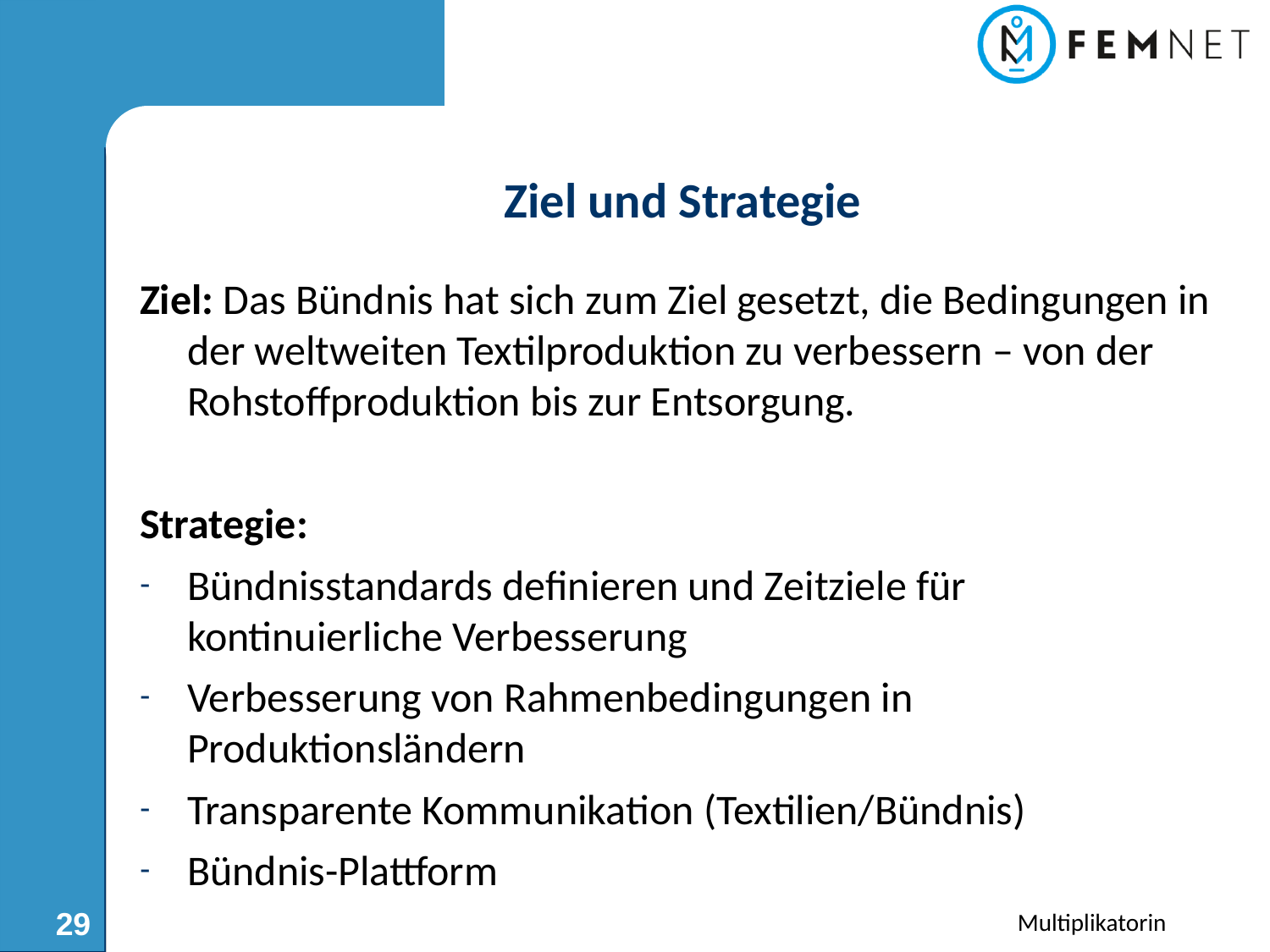

Ziel und Strategie
Ziel: Das Bündnis hat sich zum Ziel gesetzt, die Bedingungen in der weltweiten Textilproduktion zu verbessern – von der Rohstoffproduktion bis zur Entsorgung.

Strategie:
Bündnisstandards definieren und Zeitziele für kontinuierliche Verbesserung
Verbesserung von Rahmenbedingungen in Produktionsländern
Transparente Kommunikation (Textilien/Bündnis)
Bündnis-Plattform

29
Multiplikatorin